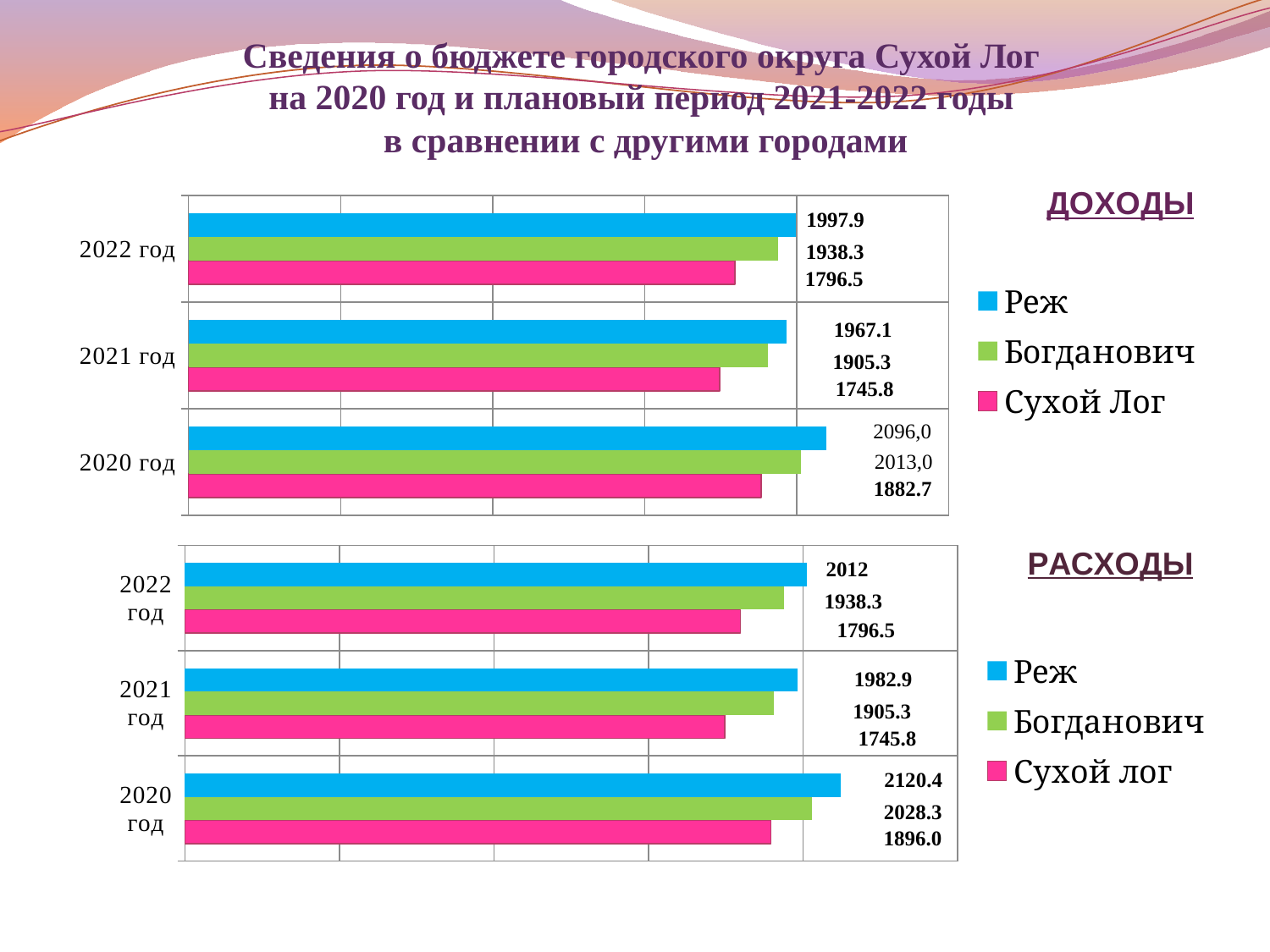

Сведения о бюджете городского округа Сухой Лог
на 2020 год и плановый период 2021-2022 годы
в сравнении с другими городами

### Chart

| Category | Сухой Лог | Богданович | Реж |
|---|---|---|---|
| 2020 год | 1882.7 | 2013.0 | 2096.0 |
| 2021 год | 1745.8 | 1905.3 | 1967.1 |
| 2022 год | 1796.5 | 1938.3 | 1997.9 |

### Chart

| Category | Сухой лог | Богданович | Реж |
|---|---|---|---|
| 2020 год | 1896.0 | 2028.3 | 2120.4 |
| 2021 год | 1745.8 | 1905.3 | 1982.9 |
| 2022 год | 1796.5 | 1938.3 | 2012.0 |